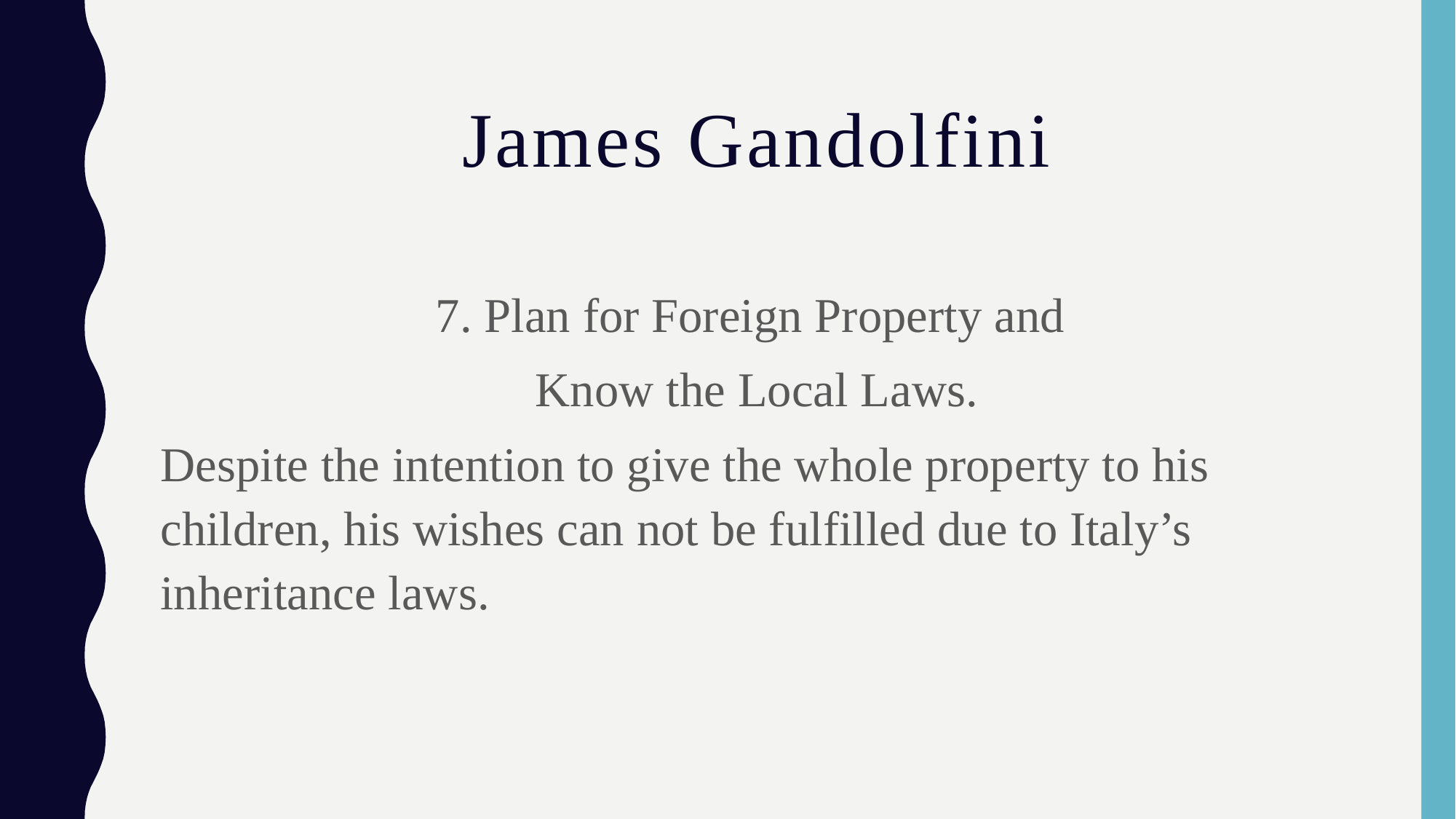

# James Gandolfini
7. Plan for Foreign Property and
Know the Local Laws.
Despite the intention to give the whole property to his children, his wishes can not be fulfilled due to Italy’s inheritance laws.